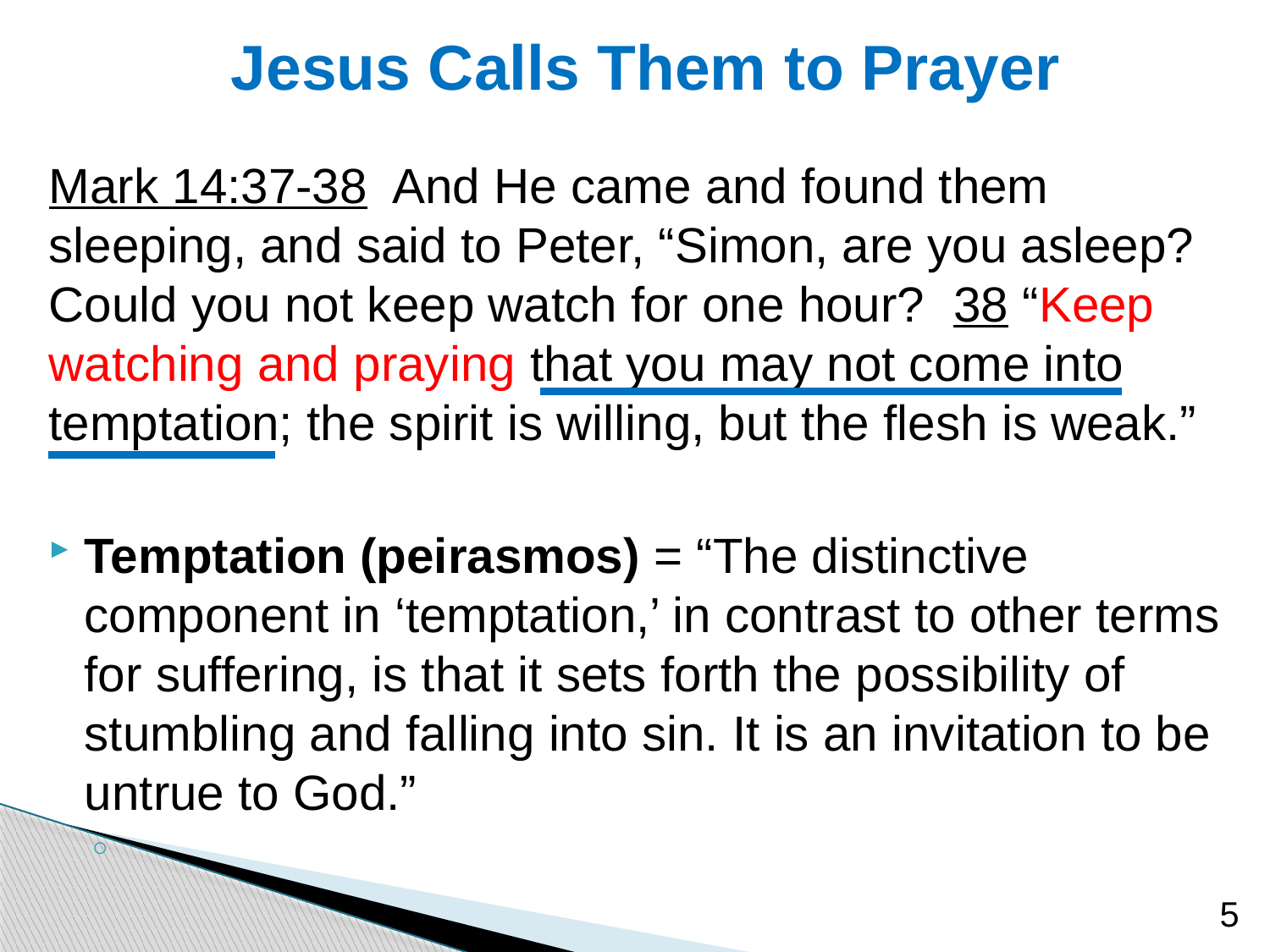

# Jesus Calls Them to Prayer
Mark 14:37-38  And He came and found them sleeping, and said to Peter, “Simon, are you asleep? Could you not keep watch for one hour?  38 “Keep watching and praying that you may not come into temptation; the spirit is willing, but the flesh is weak.”

Temptation (peirasmos) = “The distinctive component in ‘temptation,’ in contrast to other terms for suffering, is that it sets forth the possibility of stumbling and falling into sin. It is an invitation to be untrue to God.”

5